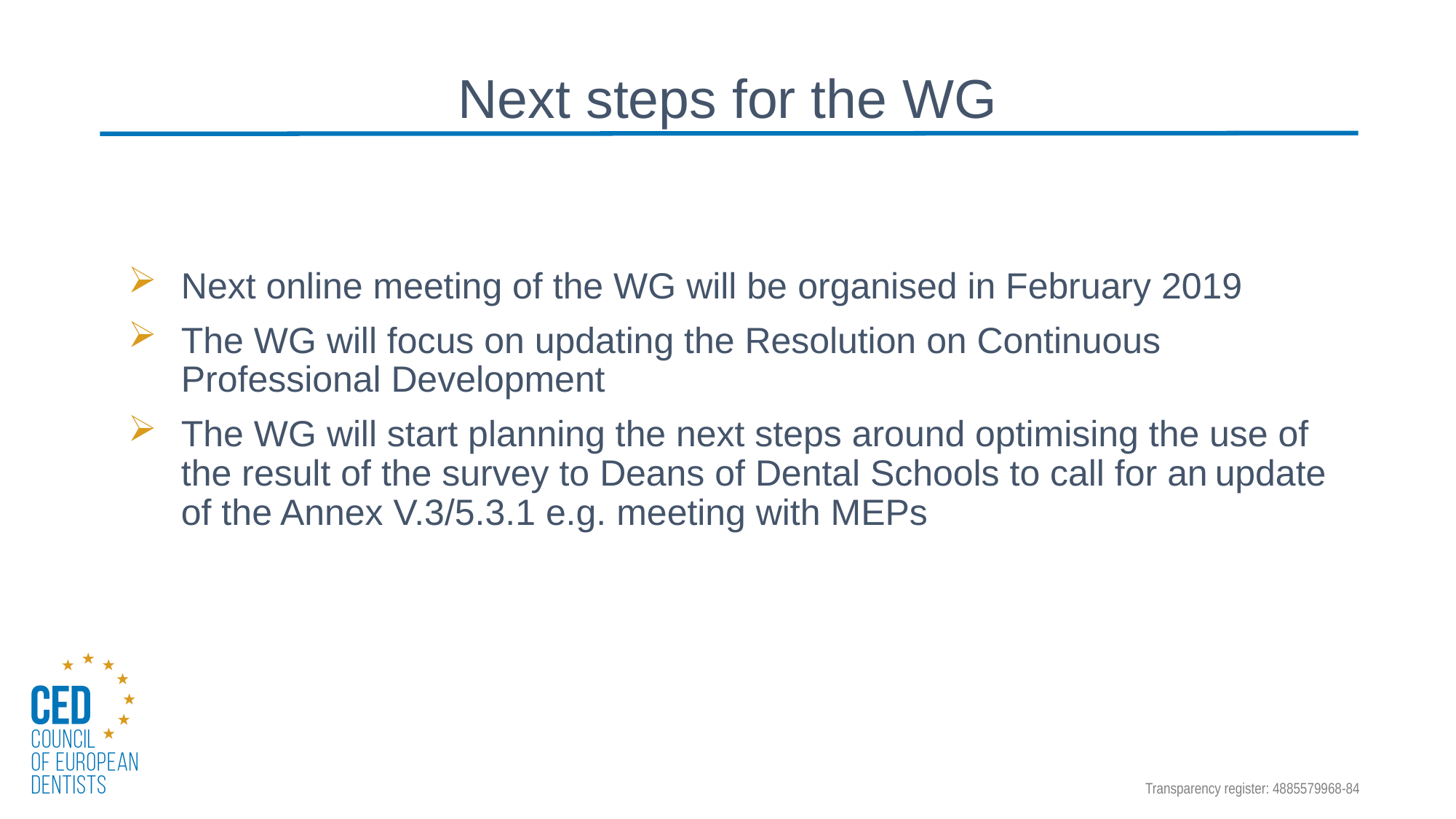

# Next steps for the WG
Next online meeting of the WG will be organised in February 2019
The WG will focus on updating the Resolution on Continuous Professional Development
The WG will start planning the next steps around optimising the use of the result of the survey to Deans of Dental Schools to call for an update of the Annex V.3/5.3.1 e.g. meeting with MEPs